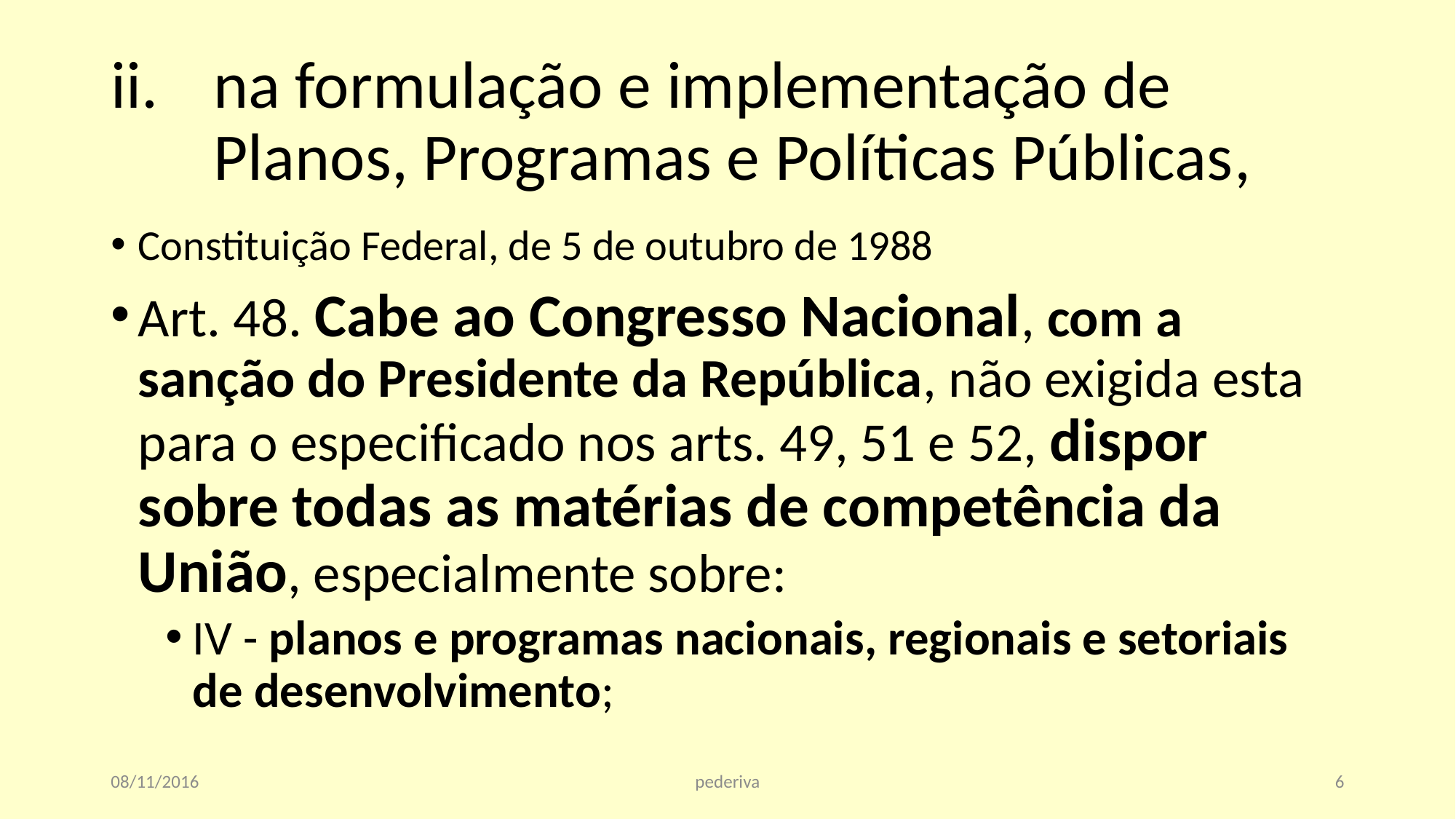

# na formulação e implementação de Planos, Programas e Políticas Públicas,
Constituição Federal, de 5 de outubro de 1988
Art. 48. Cabe ao Congresso Nacional, com a sanção do Presidente da República, não exigida esta para o especificado nos arts. 49, 51 e 52, dispor sobre todas as matérias de competência da União, especialmente sobre:
IV - planos e programas nacionais, regionais e setoriais de desenvolvimento;
08/11/2016
pederiva
6